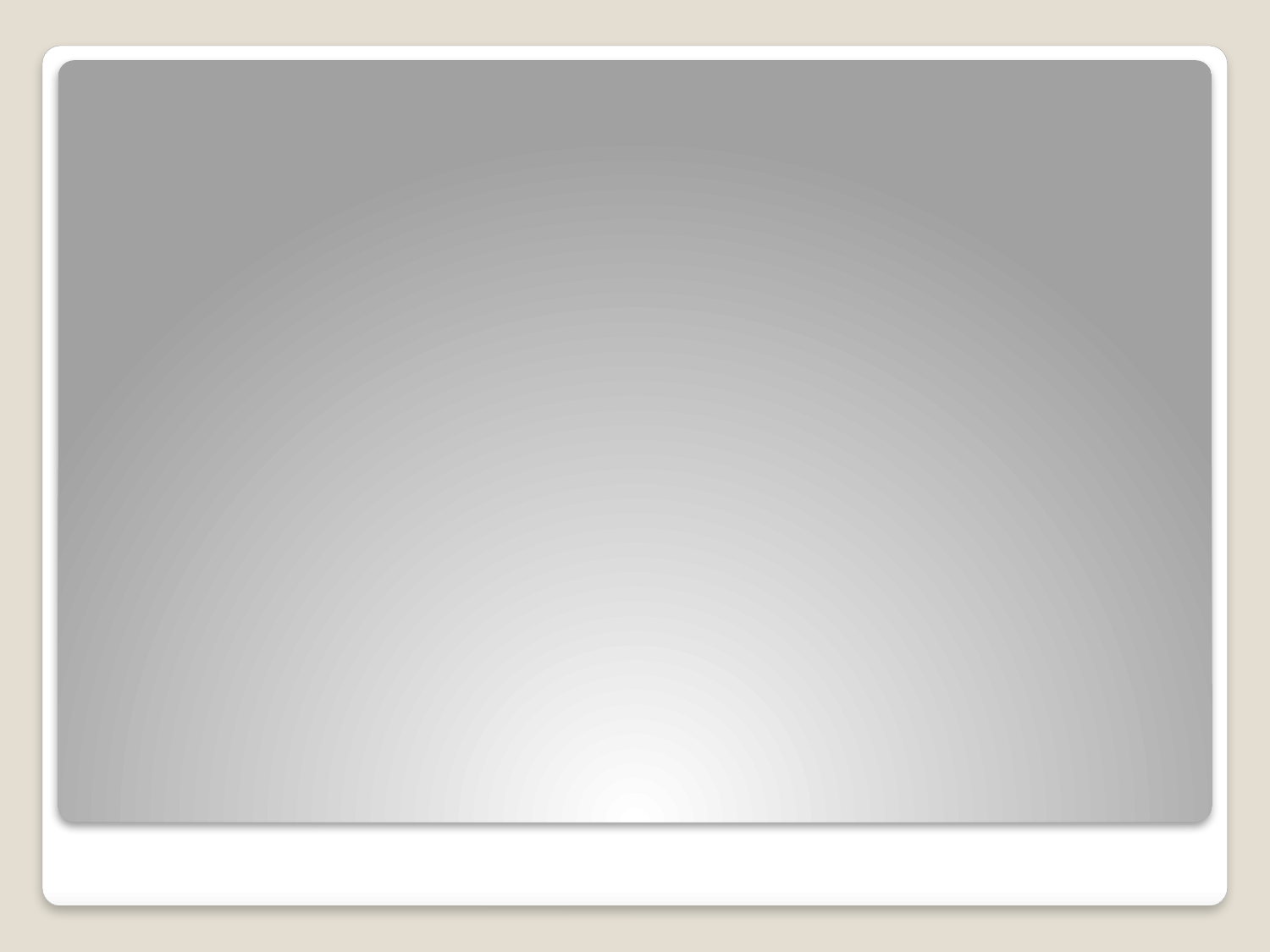

# خصائص الحركة الإنسية: من أبرز مميزات وخصائص الحركة الإنسية: - العودة إلى التراث القديم ومحاولة إحيائه، وخصوصا التراثين اليوناني الروماني. - تشجيع التعليم، والأخذ بالأساليب الحديثة في التربية. - الاهتمام بمختلف العلوم والآداب والفنون - الالتفات إلى اللغات المحلية والإبداع بها، بدل اللغة اللاتينية.